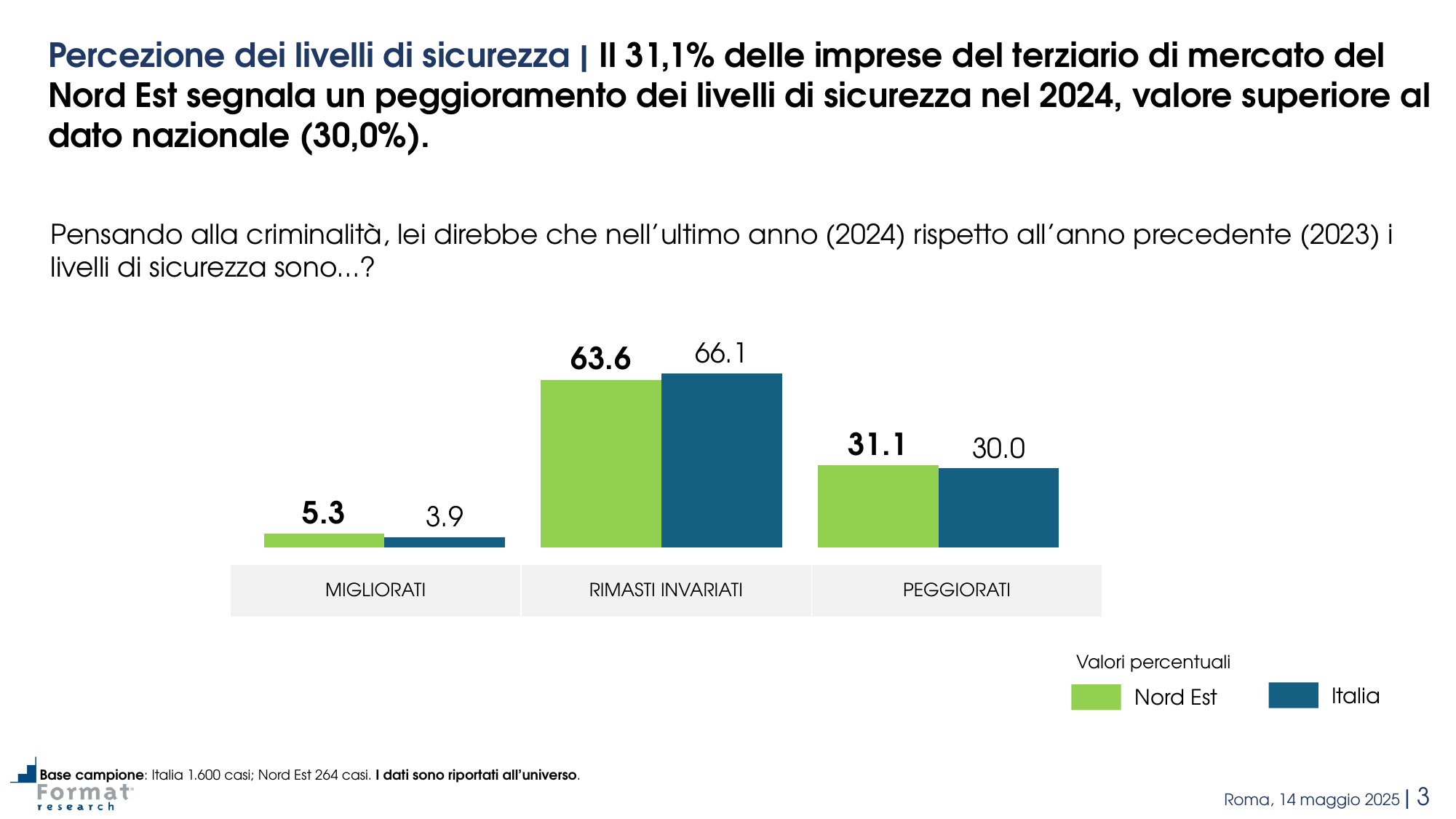

Percezione dei livelli di sicurezza | Il 31,1% delle imprese del terziario di mercato del Nord Est segnala un peggioramento dei livelli di sicurezza nel 2024, valore superiore al dato nazionale (30,0%).
Pensando alla criminalità, lei direbbe che nell’ultimo anno (2024) rispetto all’anno precedente (2023) i livelli di sicurezza sono…?

### Chart

| Category |  |  |
|---|---|---|
| MIGLIORATI | RIMASTI INVARIATI | PEGGIORATI |
| --- | --- | --- |
Valori percentuali
Italia
Nord Est

Base campione: Italia 1.600 casi; Nord Est 264 casi. I dati sono riportati all’universo.